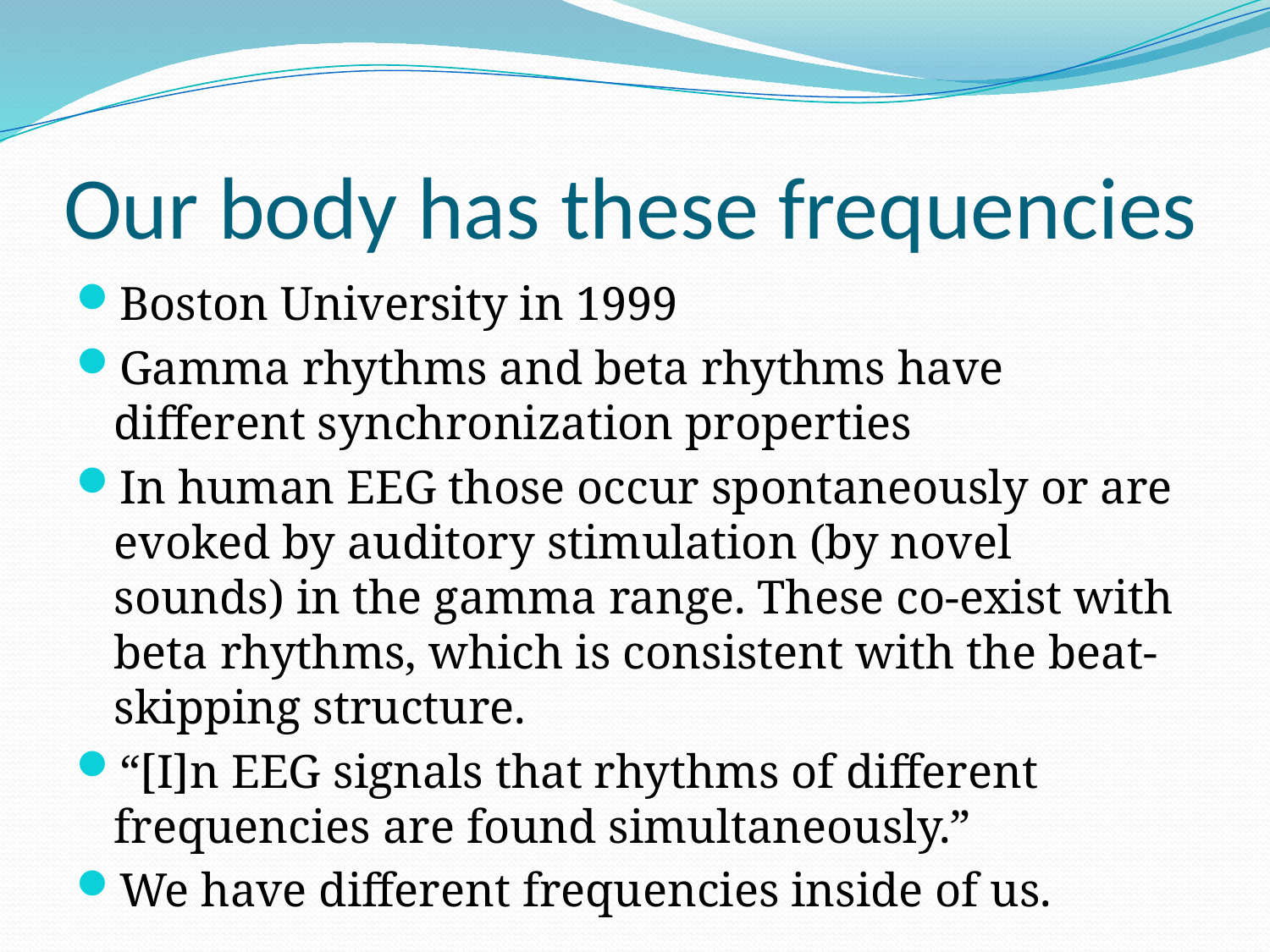

# Our body has these frequencies
Boston University in 1999
Gamma rhythms and beta rhythms have different synchronization properties
In human EEG those occur spontaneously or are evoked by auditory stimulation (by novel sounds) in the gamma range. These co-exist with beta rhythms, which is consistent with the beat-skipping structure.
“[I]n EEG signals that rhythms of different frequencies are found simultaneously.”
We have different frequencies inside of us.